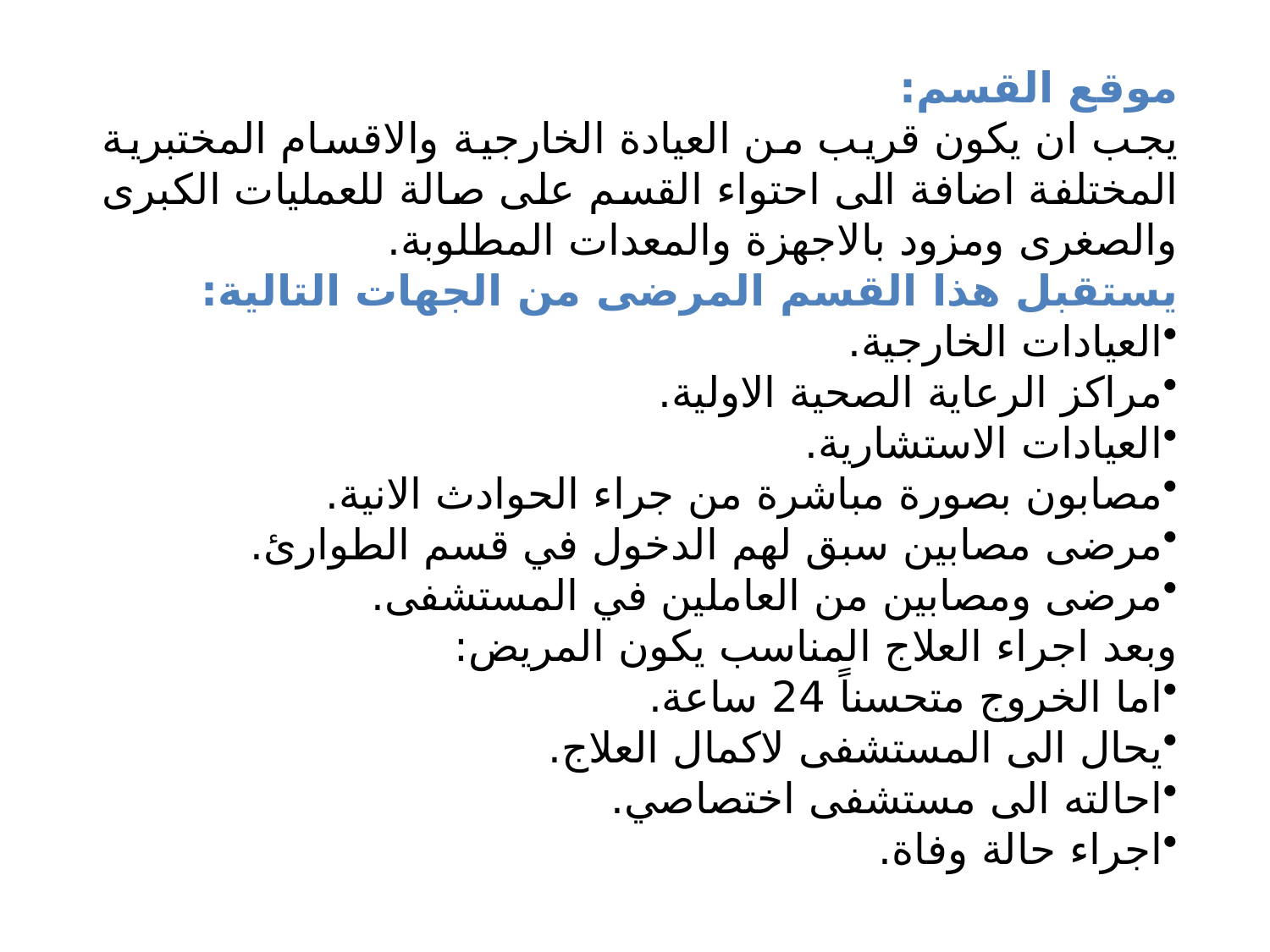

موقع القسم:
يجب ان يكون قريب من العيادة الخارجية والاقسام المختبرية المختلفة اضافة الى احتواء القسم على صالة للعمليات الكبرى والصغرى ومزود بالاجهزة والمعدات المطلوبة.
يستقبل هذا القسم المرضى من الجهات التالية:
العيادات الخارجية.
مراكز الرعاية الصحية الاولية.
العيادات الاستشارية.
مصابون بصورة مباشرة من جراء الحوادث الانية.
مرضى مصابين سبق لهم الدخول في قسم الطوارئ.
مرضى ومصابين من العاملين في المستشفى.
وبعد اجراء العلاج المناسب يكون المريض:
اما الخروج متحسناً 24 ساعة.
يحال الى المستشفى لاكمال العلاج.
احالته الى مستشفى اختصاصي.
اجراء حالة وفاة.